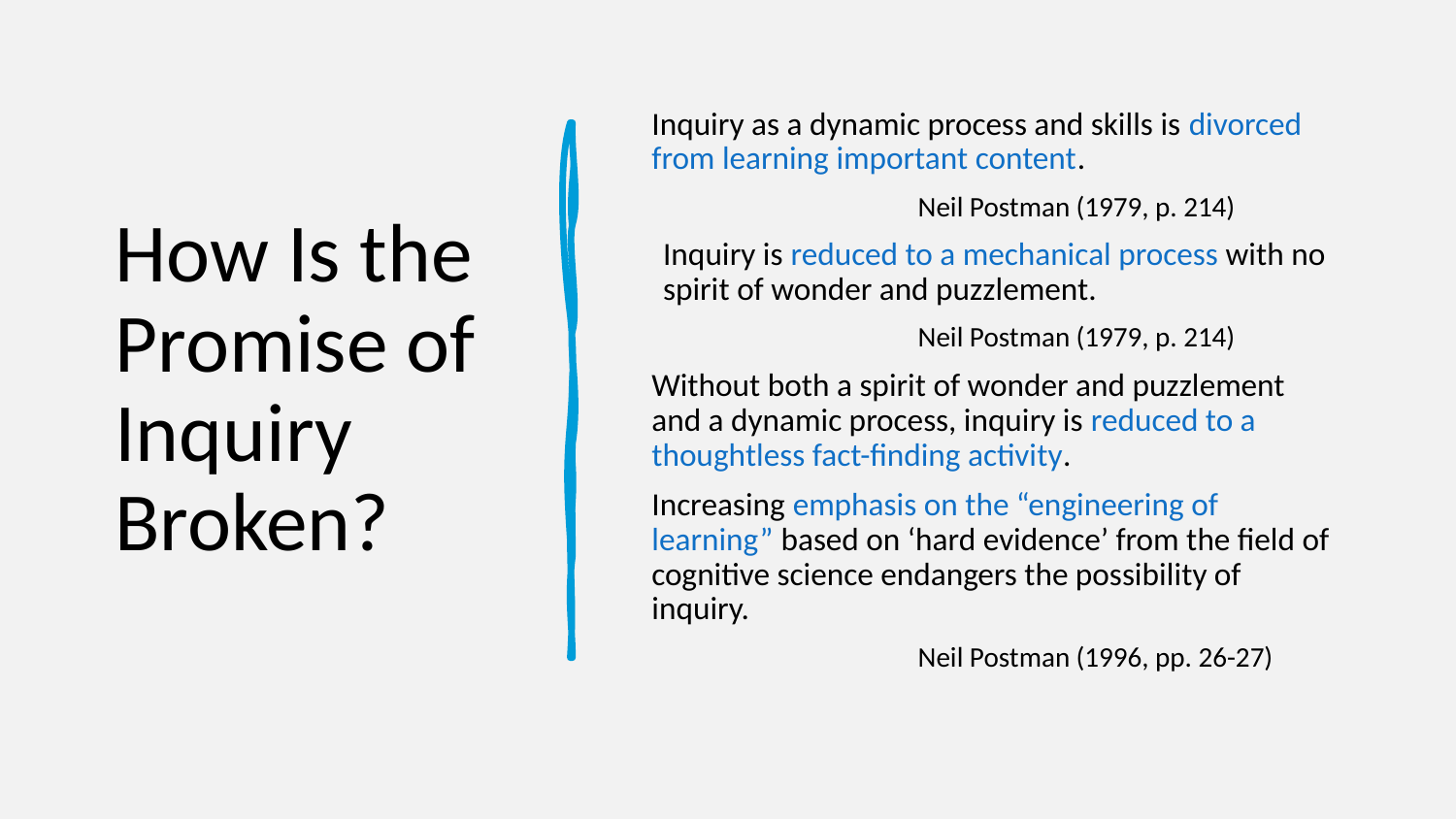

# How Is the Promise of Inquiry Broken?
Inquiry as a dynamic process and skills is divorced from learning important content.
		Neil Postman (1979, p. 214)
Inquiry is reduced to a mechanical process with no spirit of wonder and puzzlement.
		Neil Postman (1979, p. 214)
Without both a spirit of wonder and puzzlement and a dynamic process, inquiry is reduced to a thoughtless fact-finding activity.
Increasing emphasis on the “engineering of learning” based on ‘hard evidence’ from the field of cognitive science endangers the possibility of inquiry.
		Neil Postman (1996, pp. 26-27)